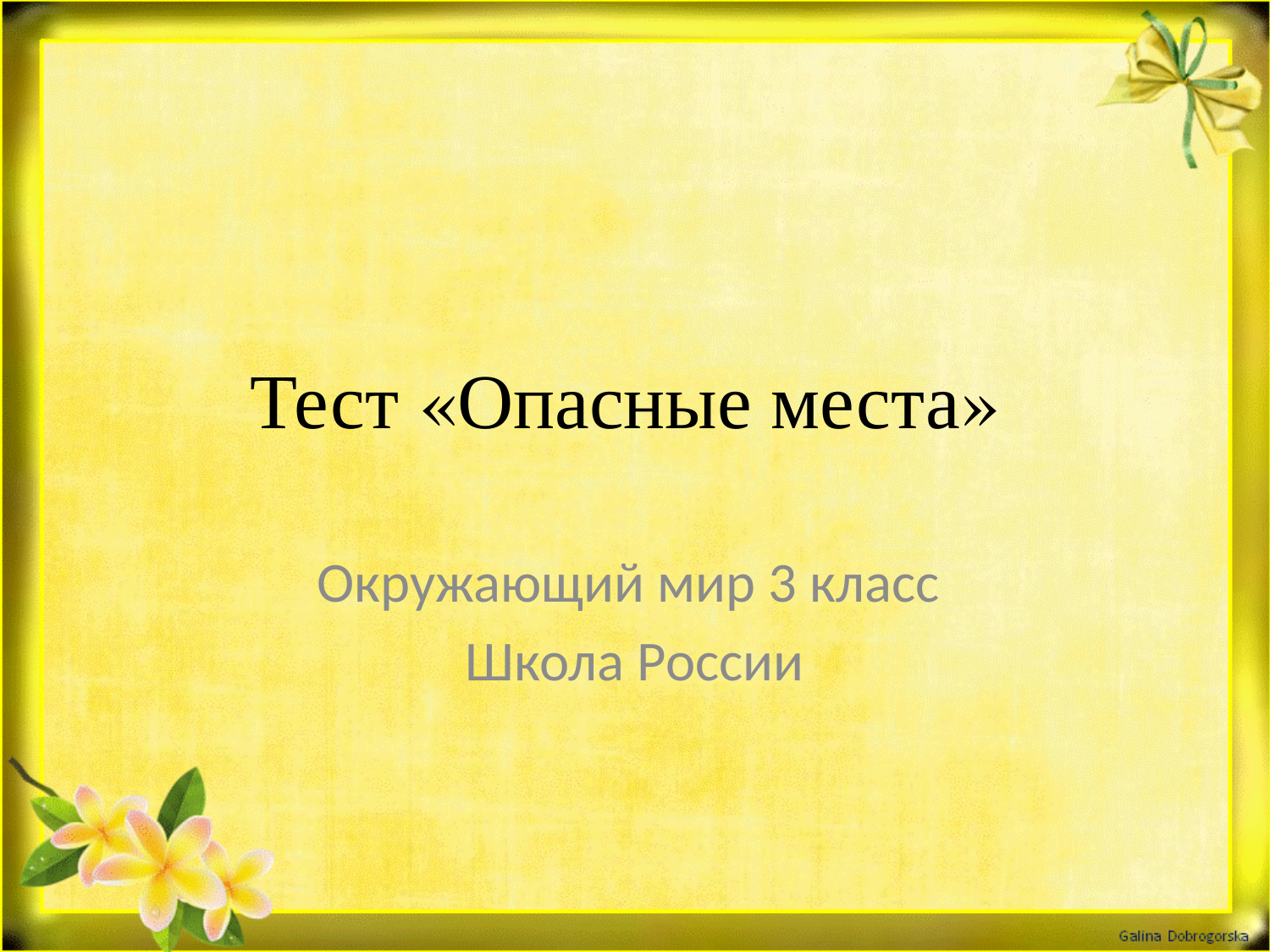

# Тест «Опасные места»
Окружающий мир 3 класс
Школа России